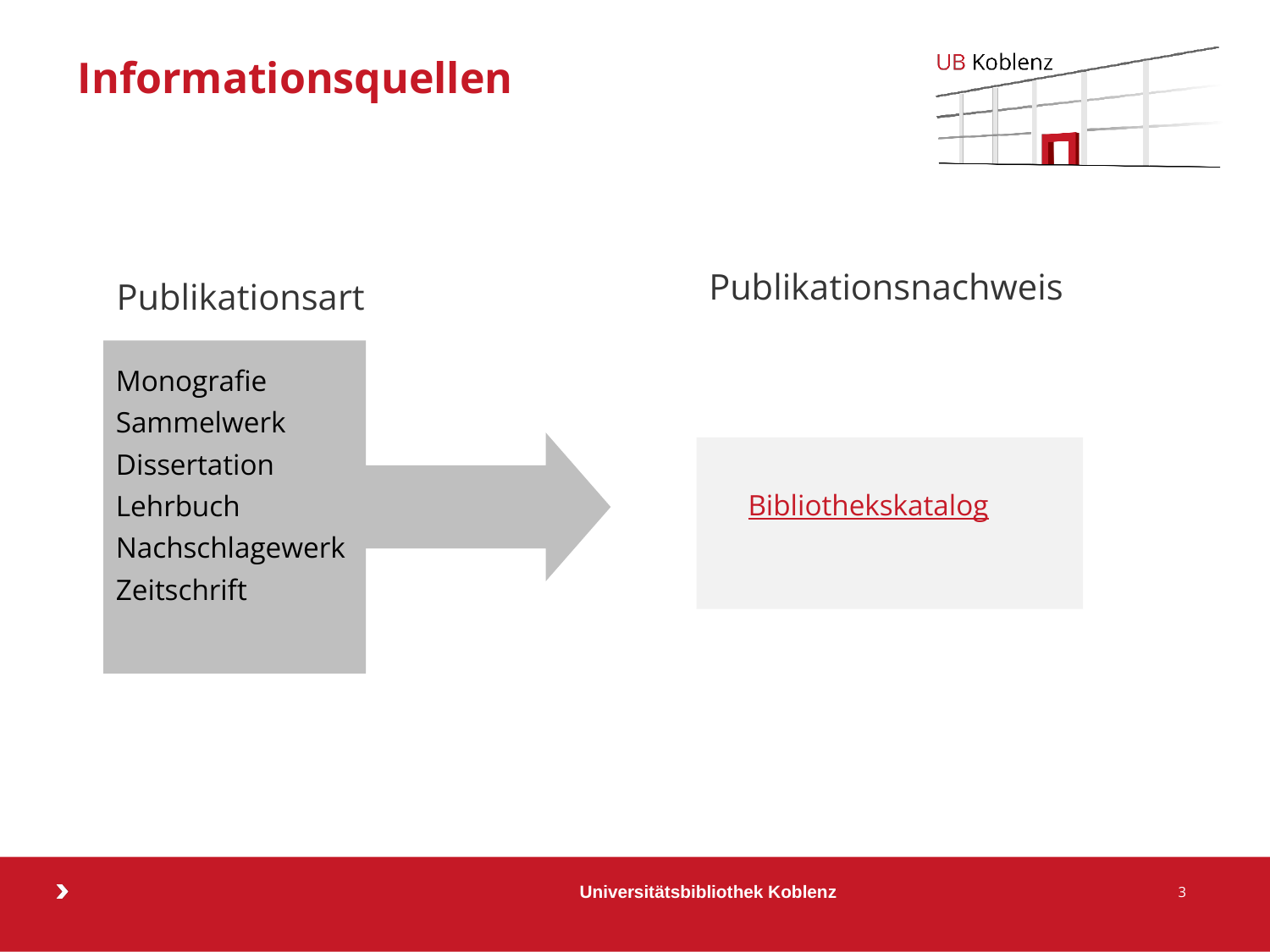

# Informationsquellen
Publikationsnachweis
Publikationsart

Monografie
Sammelwerk
Dissertation
Lehrbuch
Nachschlagewerk
Zeitschrift

Bibliothekskatalog